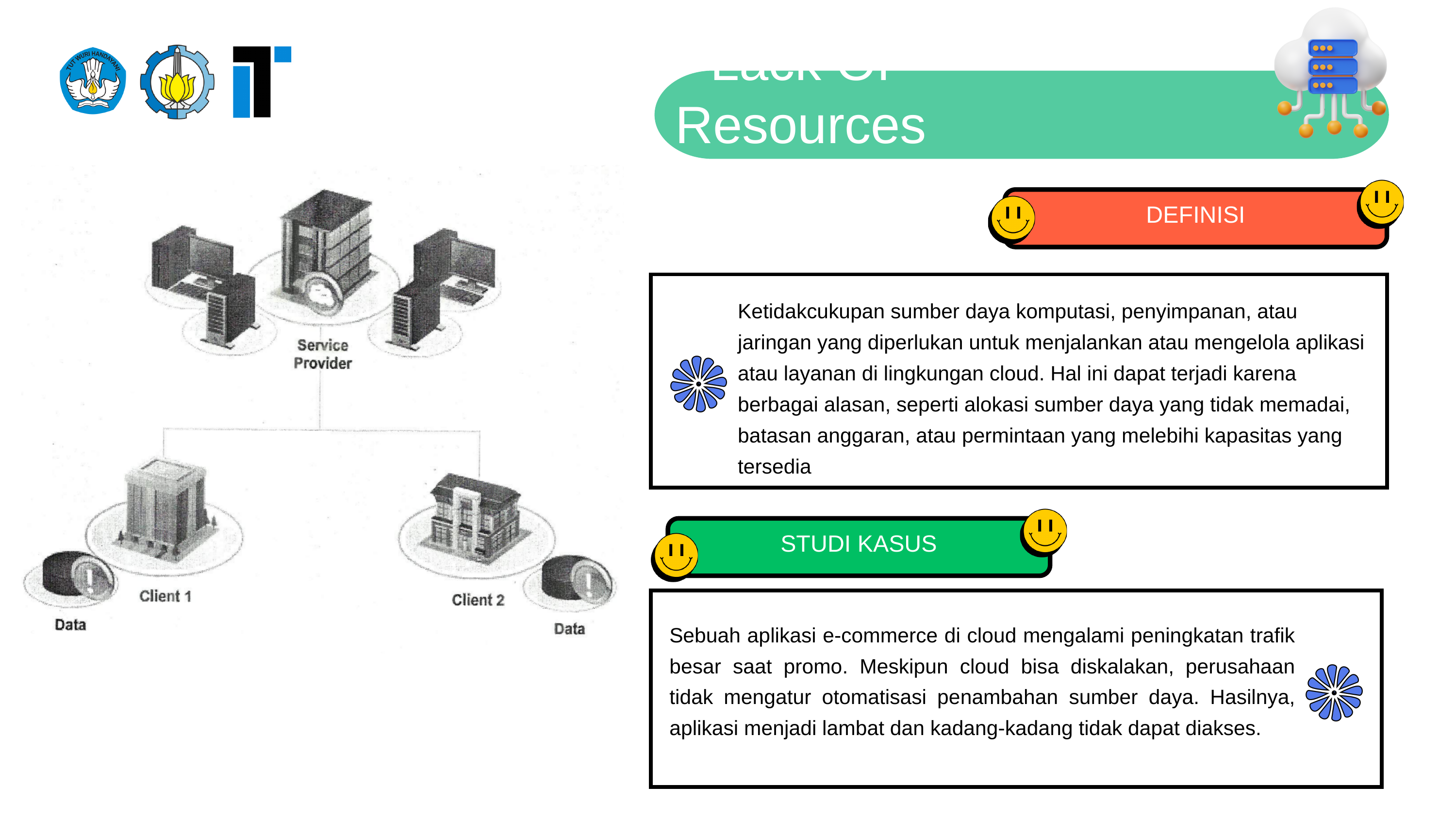

Lack Of Resources

DEFINISI

Ketidakcukupan sumber daya komputasi, penyimpanan, atau jaringan yang diperlukan untuk menjalankan atau mengelola aplikasi atau layanan di lingkungan cloud. Hal ini dapat terjadi karena berbagai alasan, seperti alokasi sumber daya yang tidak memadai, batasan anggaran, atau permintaan yang melebihi kapasitas yang tersedia

STUDI KASUS

Sebuah aplikasi e-commerce di cloud mengalami peningkatan trafik besar saat promo. Meskipun cloud bisa diskalakan, perusahaan tidak mengatur otomatisasi penambahan sumber daya. Hasilnya, aplikasi menjadi lambat dan kadang-kadang tidak dapat diakses.